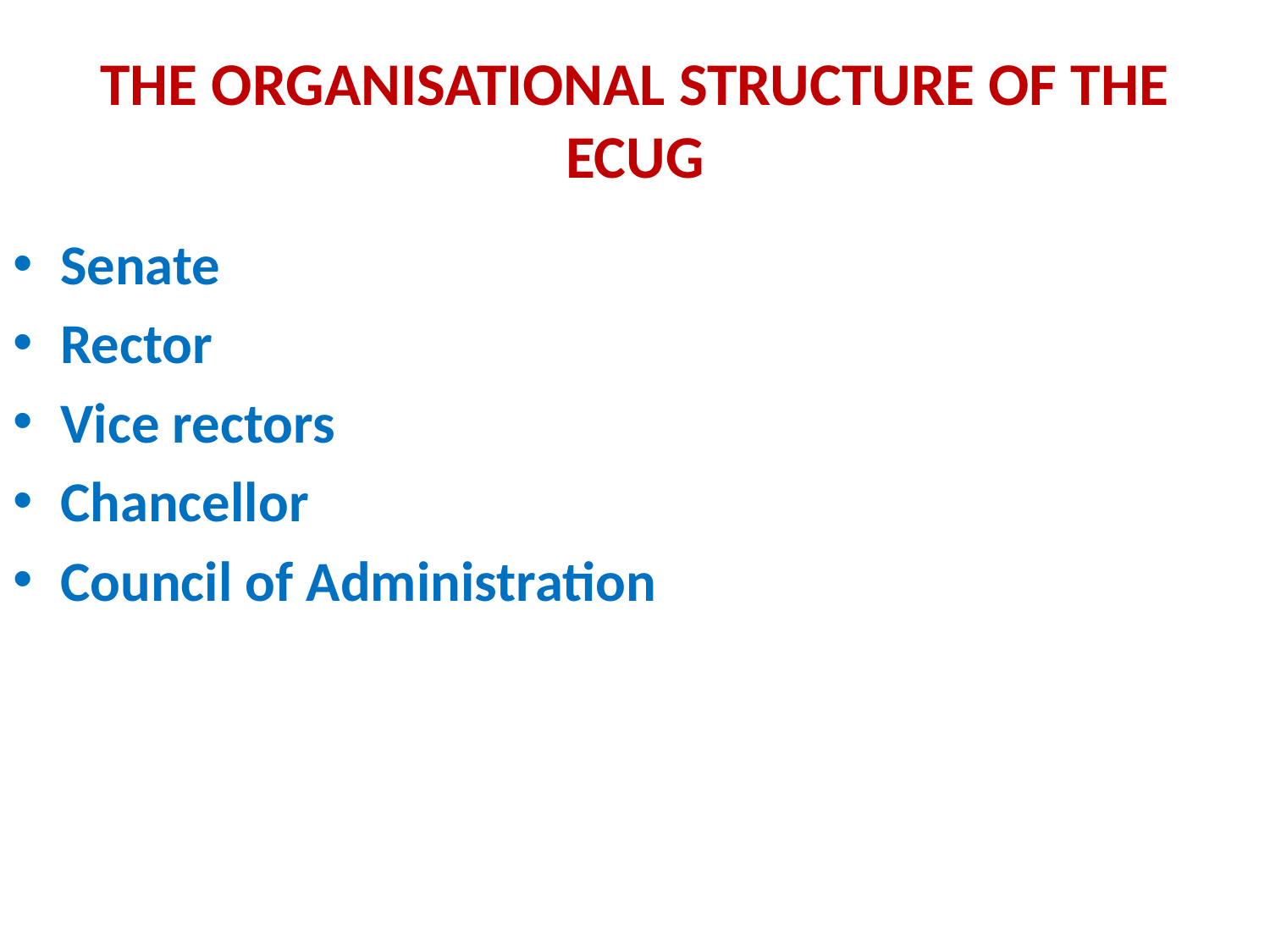

# THE ORGANISATIONAL STRUCTURE OF THE ECUG
Senate
Rector
Vice rectors
Chancellor
Council of Administration